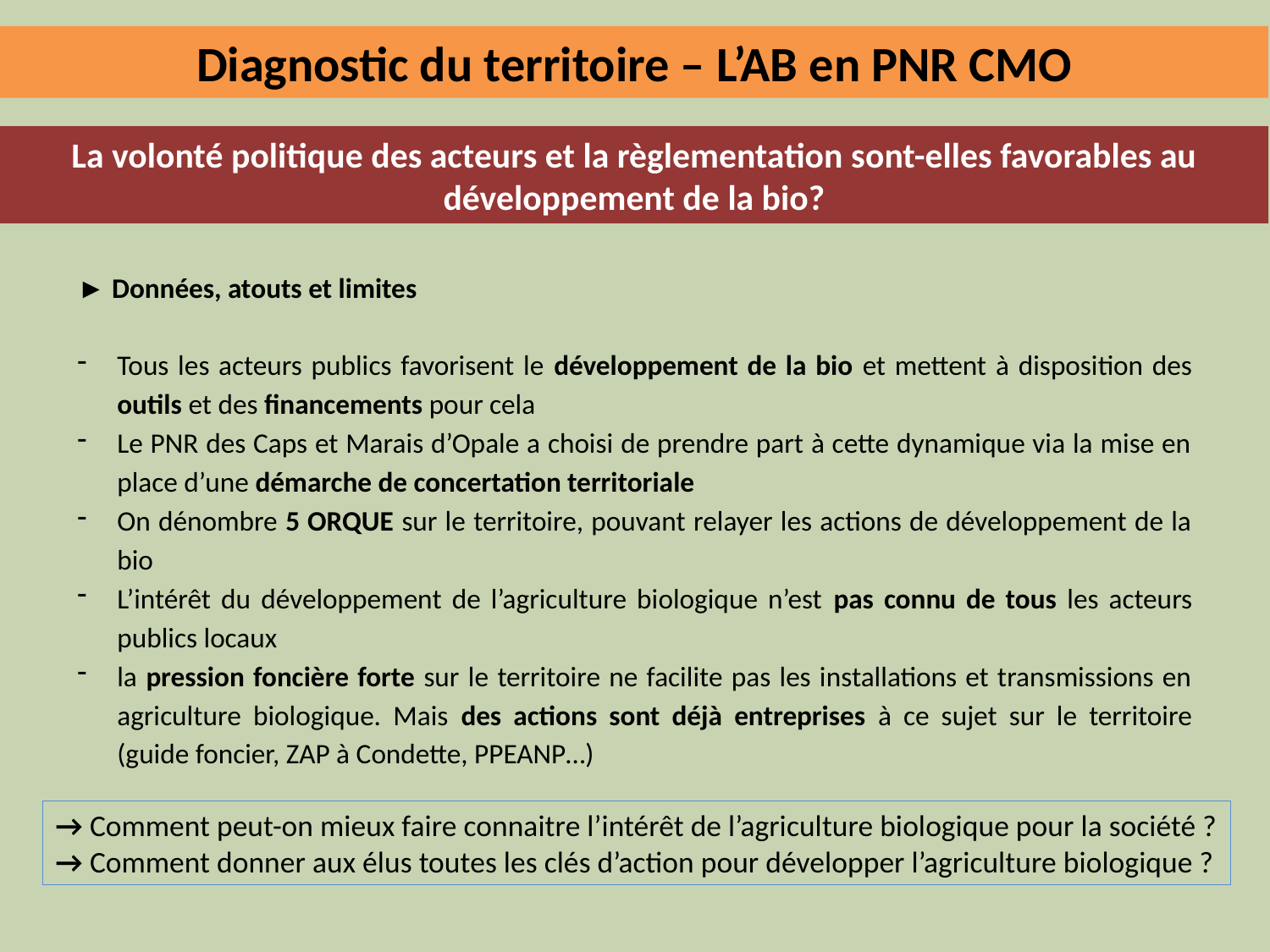

Diagnostic du territoire – L’AB en PNR CMO
La volonté politique des acteurs et la règlementation sont-elles favorables au développement de la bio?
► Données, atouts et limites

Tous les acteurs publics favorisent le développement de la bio et mettent à disposition des outils et des financements pour cela
Le PNR des Caps et Marais d’Opale a choisi de prendre part à cette dynamique via la mise en place d’une démarche de concertation territoriale
On dénombre 5 ORQUE sur le territoire, pouvant relayer les actions de développement de la bio
L’intérêt du développement de l’agriculture biologique n’est pas connu de tous les acteurs publics locaux
la pression foncière forte sur le territoire ne facilite pas les installations et transmissions en agriculture biologique. Mais des actions sont déjà entreprises à ce sujet sur le territoire (guide foncier, ZAP à Condette, PPEANP…)
→ Comment peut-on mieux faire connaitre l’intérêt de l’agriculture biologique pour la société ?
→ Comment donner aux élus toutes les clés d’action pour développer l’agriculture biologique ?